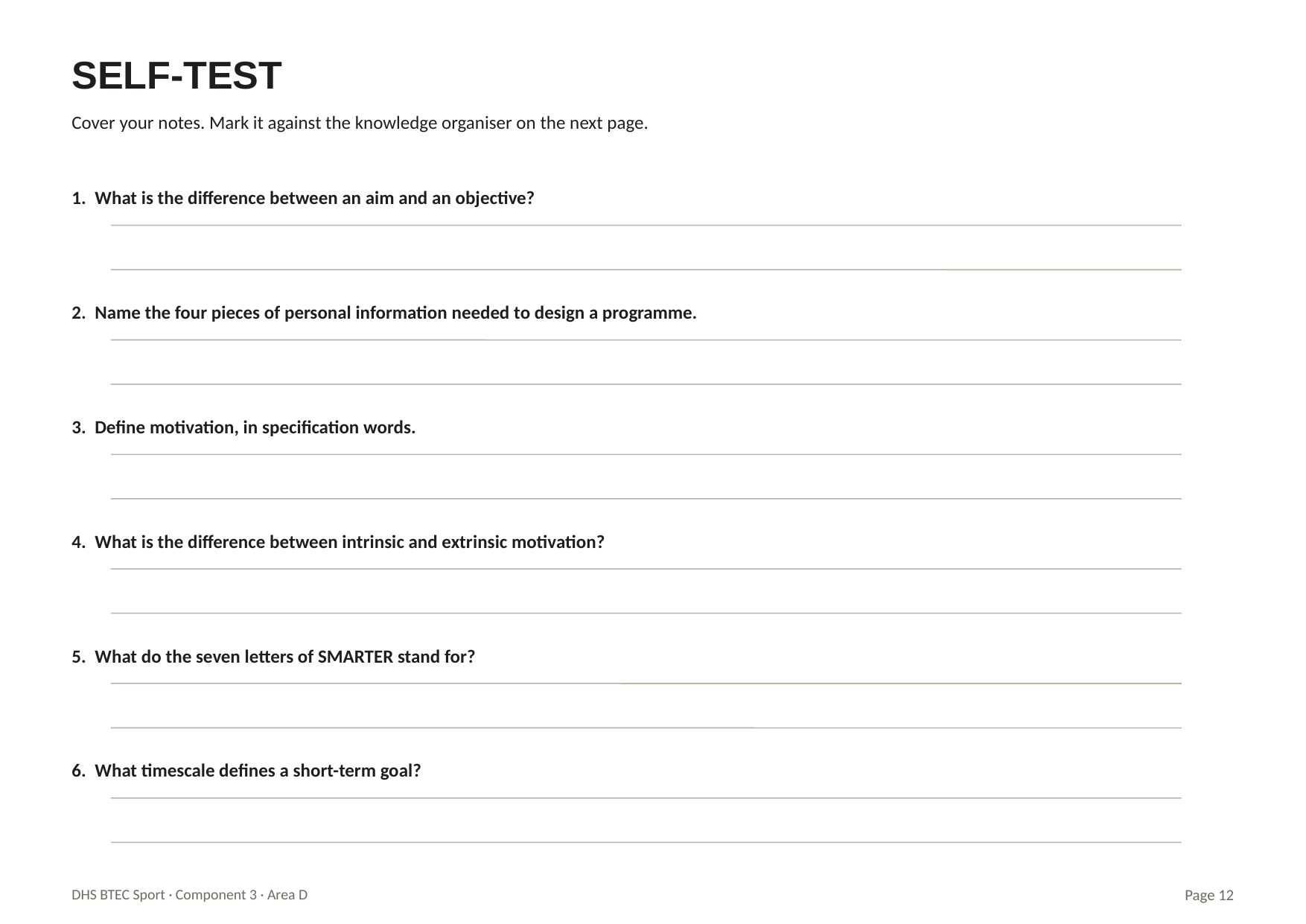

SELF-TEST
Cover your notes. Mark it against the knowledge organiser on the next page.
1.  What is the difference between an aim and an objective?

2.  Name the four pieces of personal information needed to design a programme.

3.  Define motivation, in specification words.

4.  What is the difference between intrinsic and extrinsic motivation?

5.  What do the seven letters of SMARTER stand for?

6.  What timescale defines a short-term goal?

DHS BTEC Sport · Component 3 · Area D
Page 12